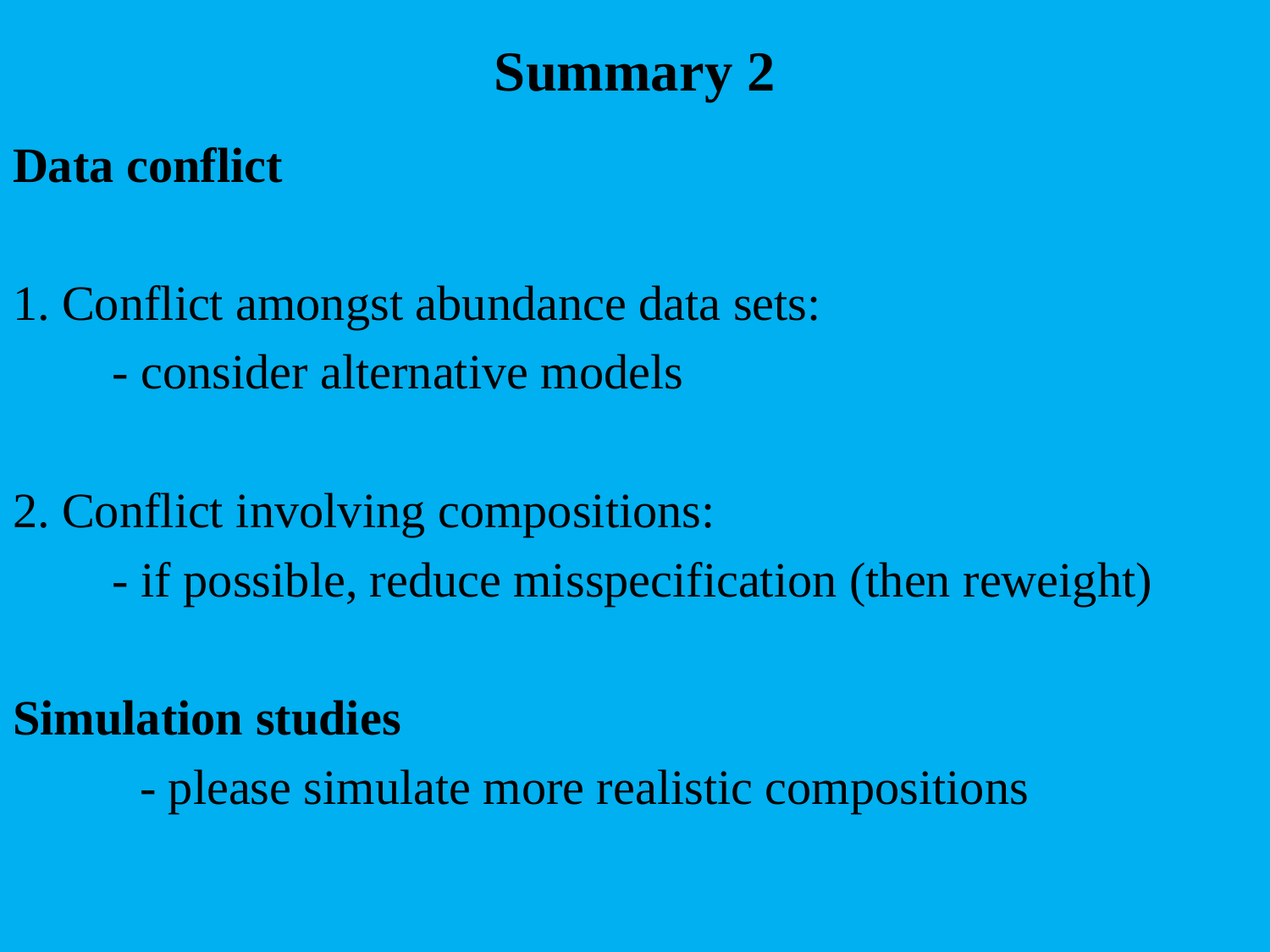

# Summary 2
Data conflict

1. Conflict amongst abundance data sets:
	- consider alternative models

2. Conflict involving compositions:
	- if possible, reduce misspecification (then reweight)

Simulation studies
	- please simulate more realistic compositions